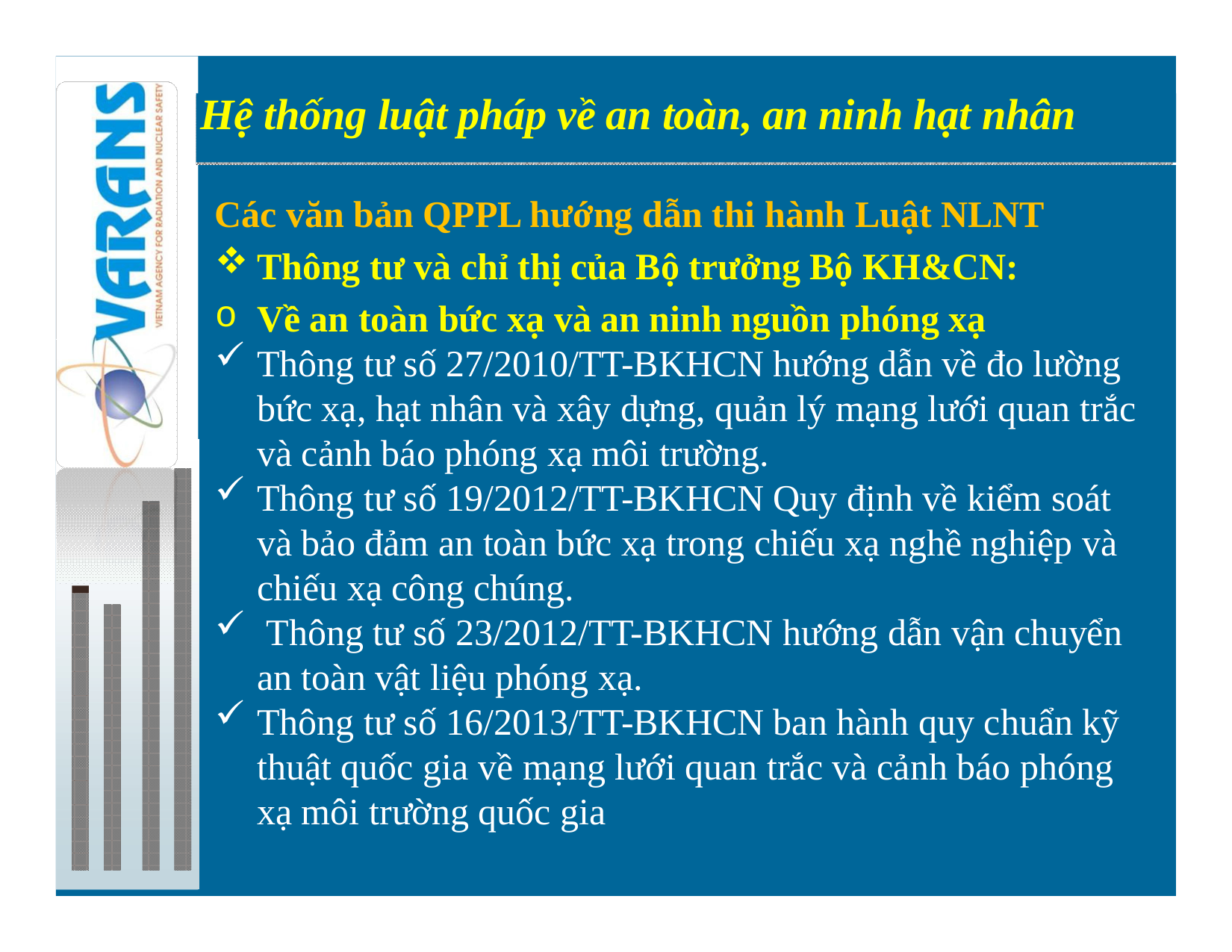

Hệ thống luật pháp về an toàn, an ninh hạt nhân

Preparations for introduction of nuclear power

Các văn bản QPPL hướng dẫn thi hành Luật NLNT
Thông tư và chỉ thị của Bộ trưởng Bộ KH&CN:
Về an toàn bức xạ và an ninh nguồn phóng xạ
Thông tư số 27/2010/TT-BKHCN hướng dẫn về đo lường bức xạ, hạt nhân và xây dựng, quản lý mạng lưới quan trắc và cảnh báo phóng xạ môi trường.
Thông tư số 19/2012/TT-BKHCN Quy định về kiểm soát và bảo đảm an toàn bức xạ trong chiếu xạ nghề nghiệp và chiếu xạ công chúng.
 Thông tư số 23/2012/TT-BKHCN hướng dẫn vận chuyển an toàn vật liệu phóng xạ.
Thông tư số 16/2013/TT-BKHCN ban hành quy chuẩn kỹ thuật quốc gia về mạng lưới quan trắc và cảnh báo phóng xạ môi trường quốc gia